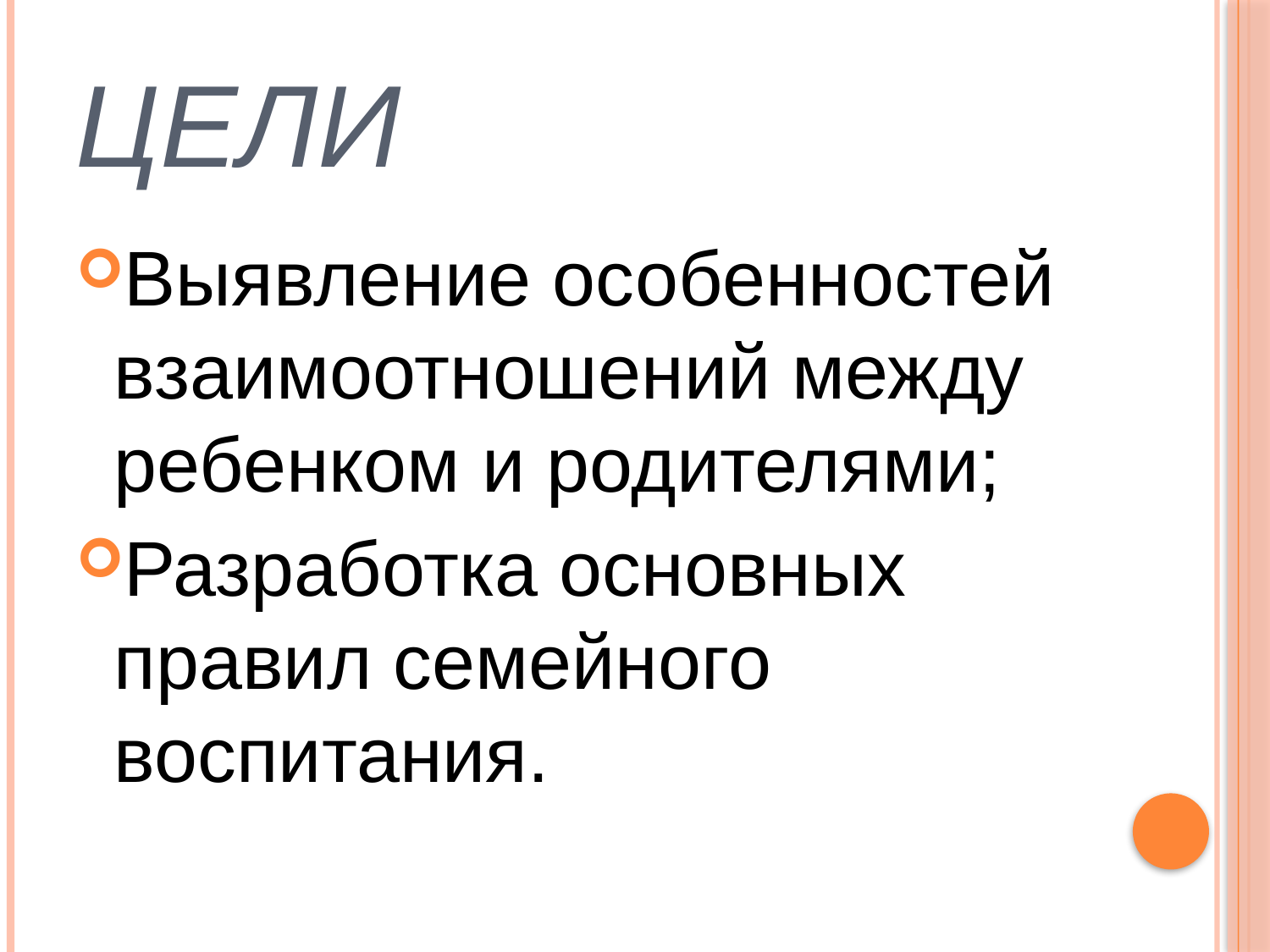

# цели
Выявление особенностей взаимоотношений между ребенком и родителями;
Разработка основных правил семейного воспитания.